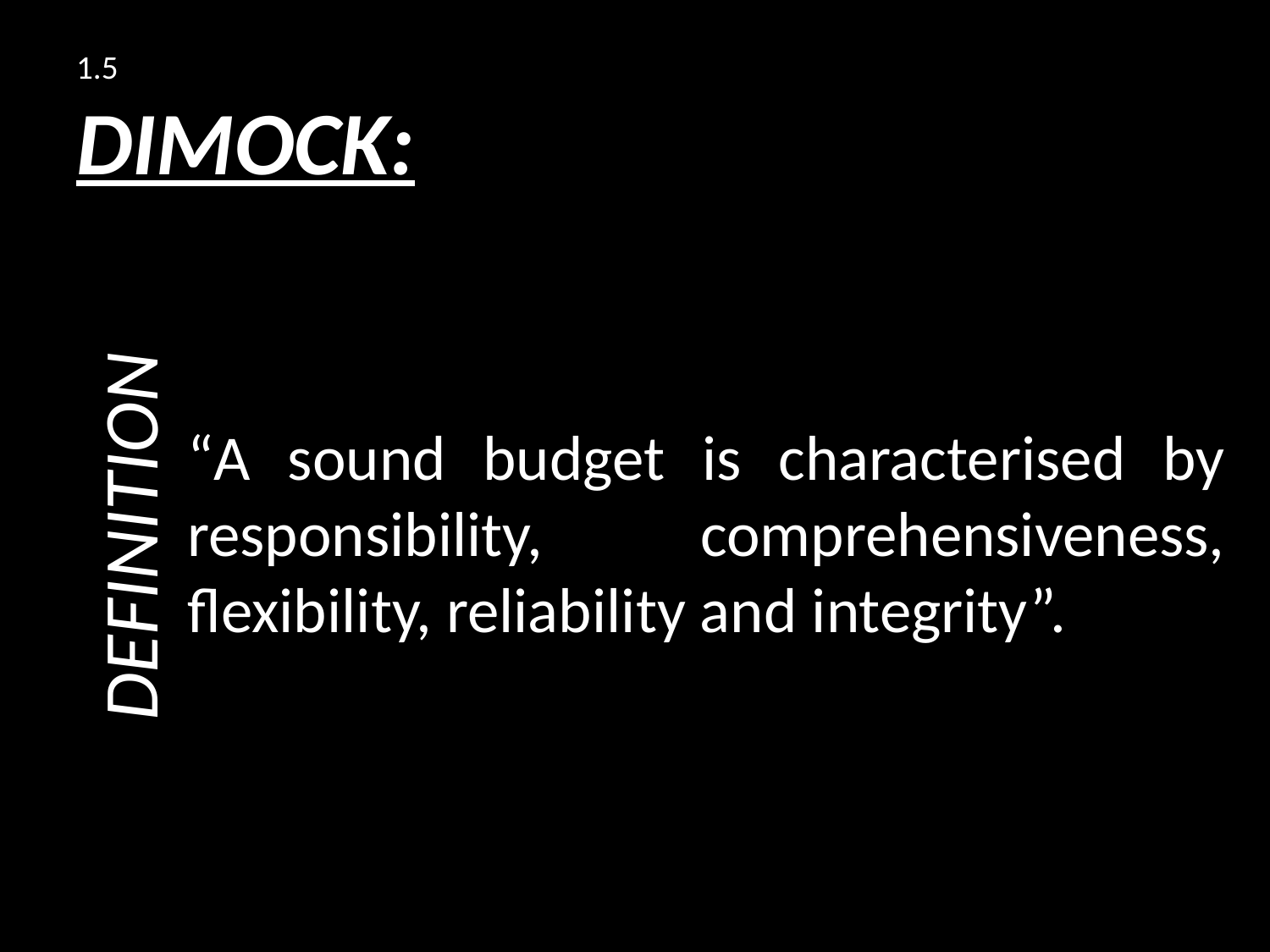

# 1.5 DIMOCK:

“A sound budget is characterised by responsibility, comprehensiveness, flexibility, reliability and integrity”.
DEFINITION